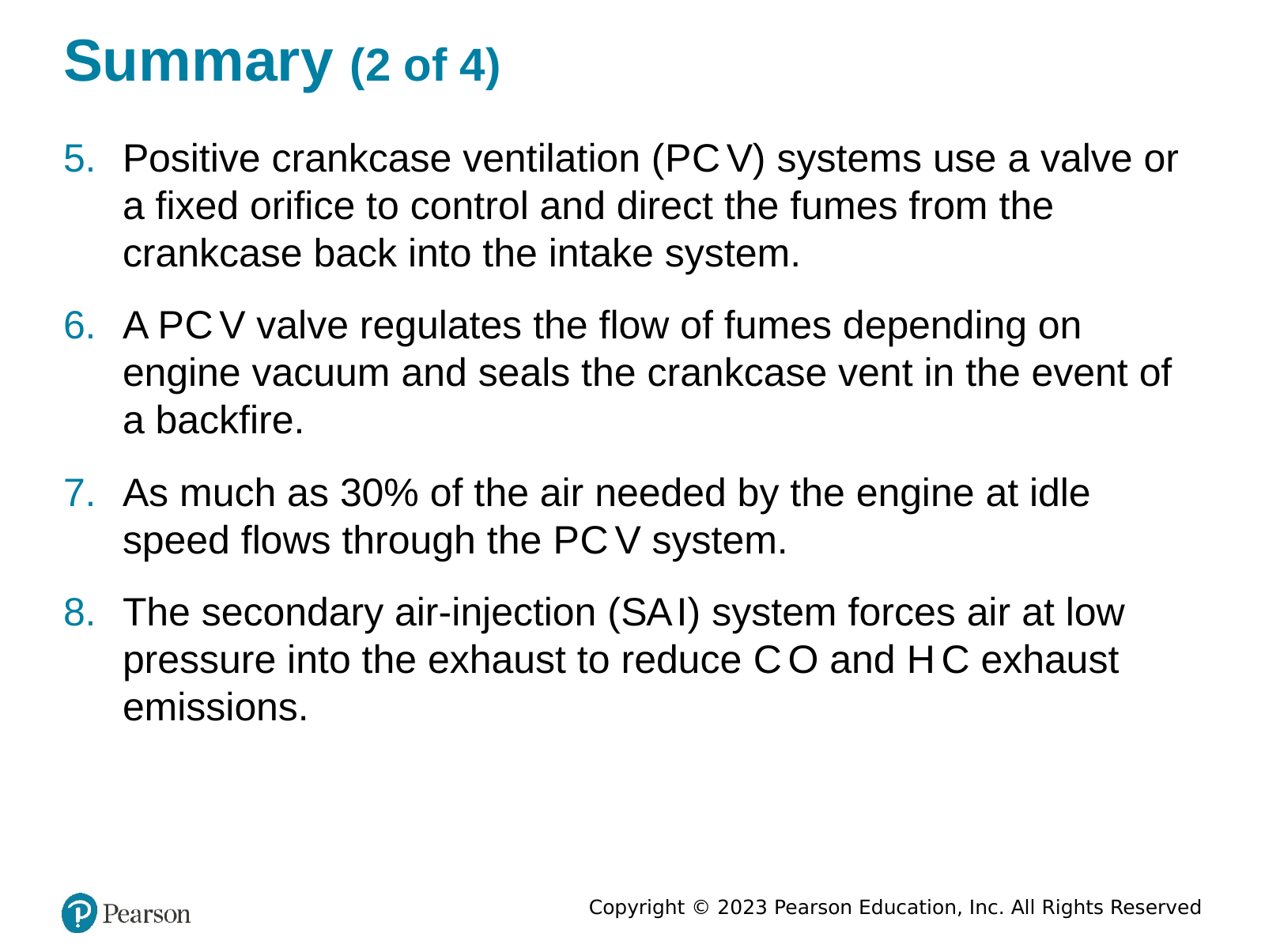

# Summary (2 of 4)
Positive crankcase ventilation (P C V) systems use a valve or a fixed orifice to control and direct the fumes from the crankcase back into the intake system.
A P C V valve regulates the flow of fumes depending on engine vacuum and seals the crankcase vent in the event of a backfire.
As much as 30% of the air needed by the engine at idle speed flows through the P C V system.
The secondary air-injection (S A I) system forces air at low pressure into the exhaust to reduce C O and H C exhaust emissions.